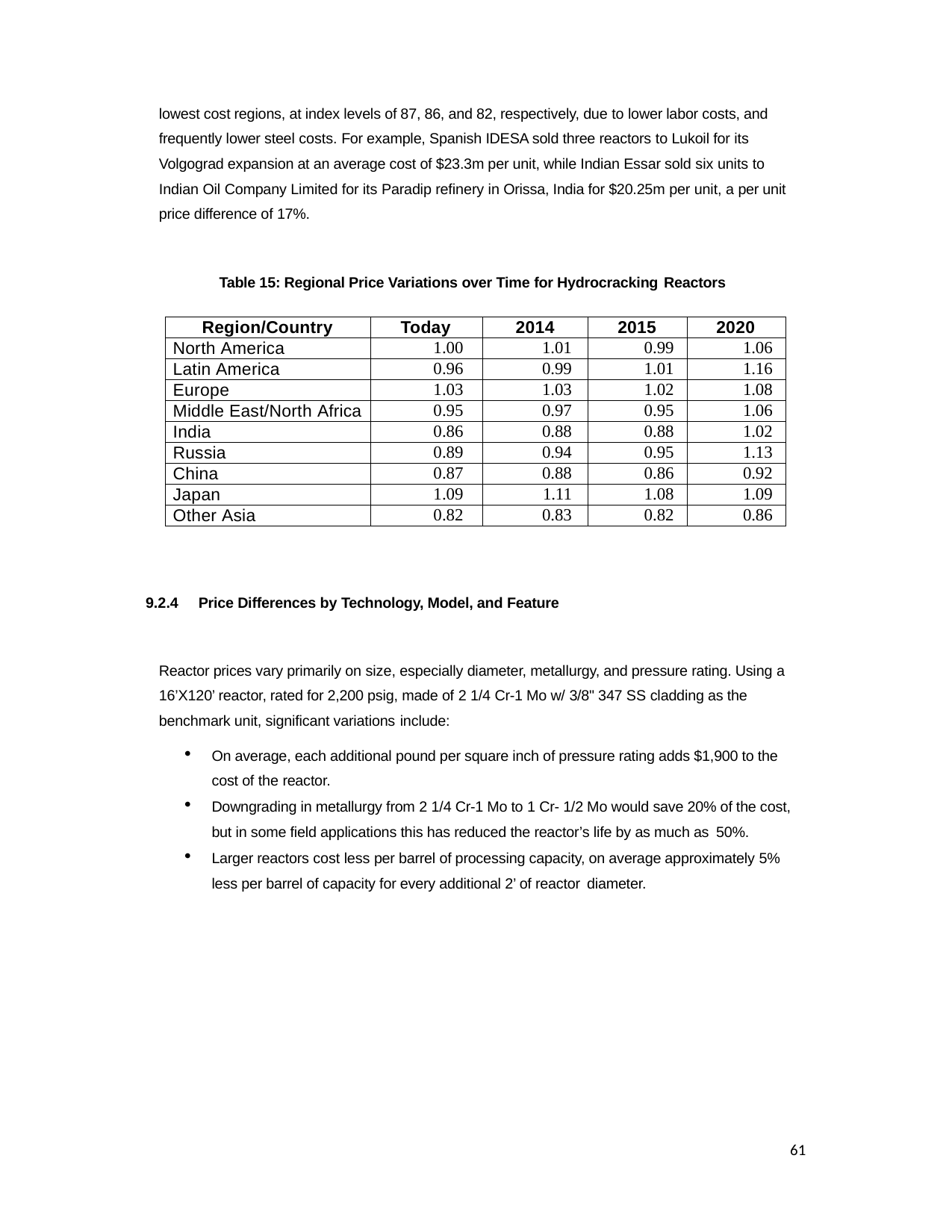

lowest cost regions, at index levels of 87, 86, and 82, respectively, due to lower labor costs, and  frequently lower steel costs. For example, Spanish IDESA sold three reactors to Lukoil for its  Volgograd expansion at an average cost of $23.3m per unit, while Indian Essar sold six units to  Indian Oil Company Limited for its Paradip refinery in Orissa, India for $20.25m per unit, a per unit  price difference of 17%.
Table 15: Regional Price Variations over Time for Hydrocracking Reactors
| Region/Country | Today | 2014 | 2015 | 2020 |
| --- | --- | --- | --- | --- |
| North America | 1.00 | 1.01 | 0.99 | 1.06 |
| Latin America | 0.96 | 0.99 | 1.01 | 1.16 |
| Europe | 1.03 | 1.03 | 1.02 | 1.08 |
| Middle East/North Africa | 0.95 | 0.97 | 0.95 | 1.06 |
| India | 0.86 | 0.88 | 0.88 | 1.02 |
| Russia | 0.89 | 0.94 | 0.95 | 1.13 |
| China | 0.87 | 0.88 | 0.86 | 0.92 |
| Japan | 1.09 | 1.11 | 1.08 | 1.09 |
| Other Asia | 0.82 | 0.83 | 0.82 | 0.86 |
9.2.4
Price Differences by Technology, Model, and Feature
Reactor prices vary primarily on size, especially diameter, metallurgy, and pressure rating. Using a  16’X120’ reactor, rated for 2,200 psig, made of 2 1/4 Cr-1 Mo w/ 3/8" 347 SS cladding as the  benchmark unit, significant variations include:
On average, each additional pound per square inch of pressure rating adds $1,900 to the  cost of the reactor.
Downgrading in metallurgy from 2 1/4 Cr-1 Mo to 1 Cr- 1/2 Mo would save 20% of the cost,  but in some field applications this has reduced the reactor’s life by as much as 50%.
Larger reactors cost less per barrel of processing capacity, on average approximately 5%  less per barrel of capacity for every additional 2’ of reactor diameter.
61